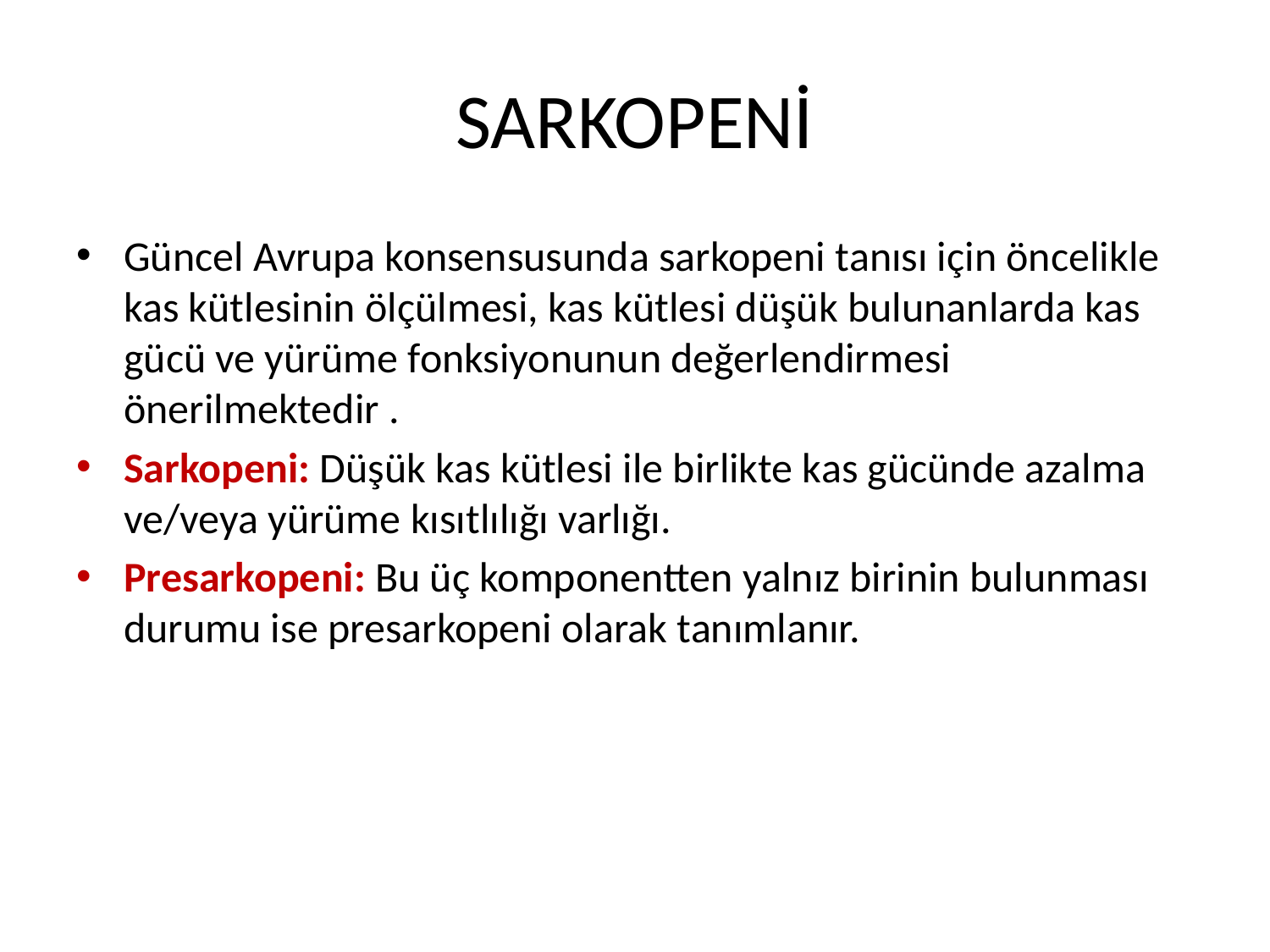

# SARKOPENİ
Güncel Avrupa konsensusunda sarkopeni tanısı için öncelikle kas kütlesinin ölçülmesi, kas kütlesi düşük bulunanlarda kas gücü ve yürüme fonksiyonunun değerlendirmesi önerilmektedir .
Sarkopeni: Düşük kas kütlesi ile birlikte kas gücünde azalma ve/veya yürüme kısıtlılığı varlığı.
Presarkopeni: Bu üç komponentten yalnız birinin bulunması durumu ise presarkopeni olarak tanımlanır.